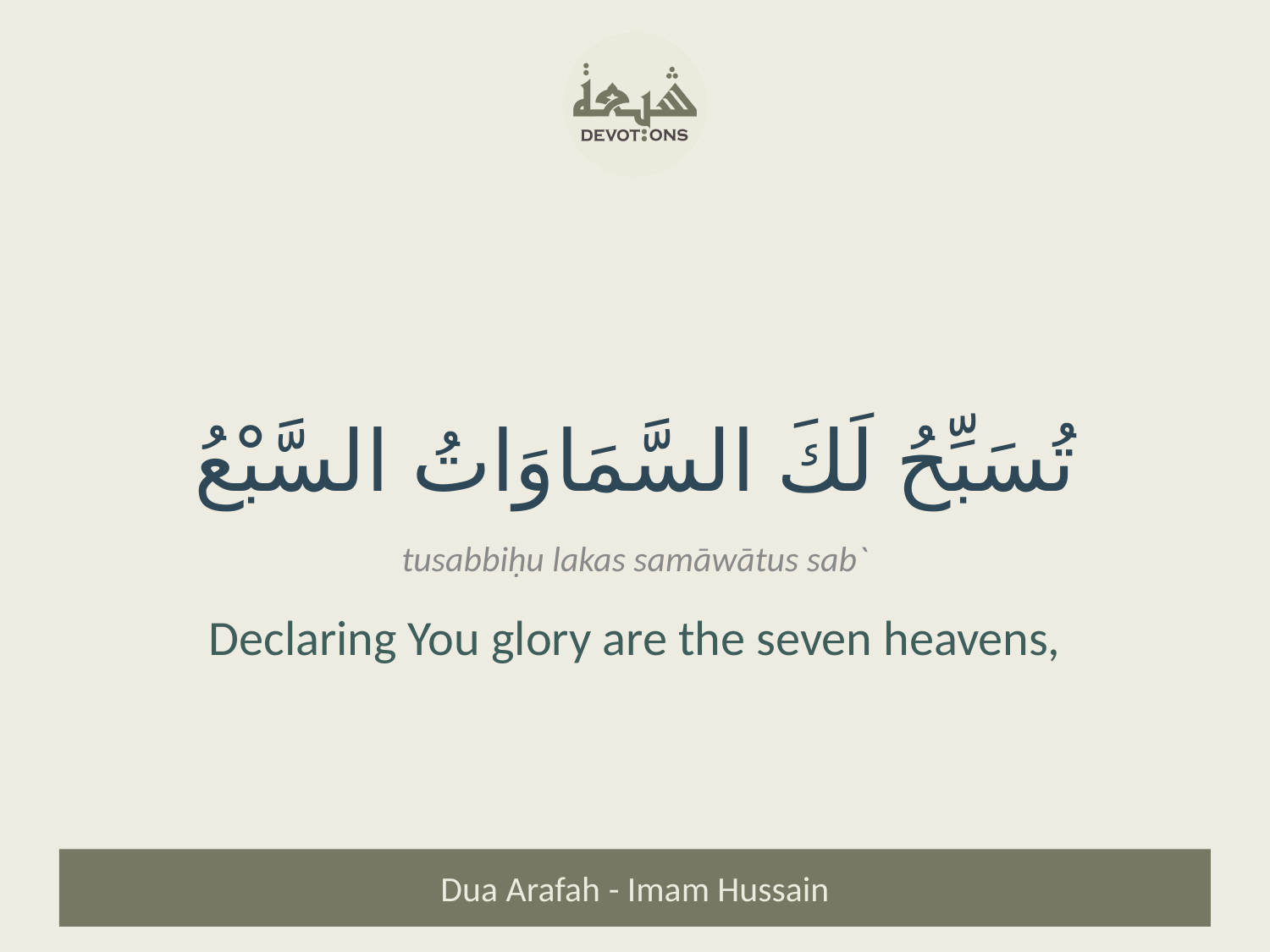

تُسَبِّحُ لَكَ السَّمَاوَاتُ السَّبْعُ
tusabbiḥu lakas samāwātus sab`
Declaring You glory are the seven heavens,
Dua Arafah - Imam Hussain